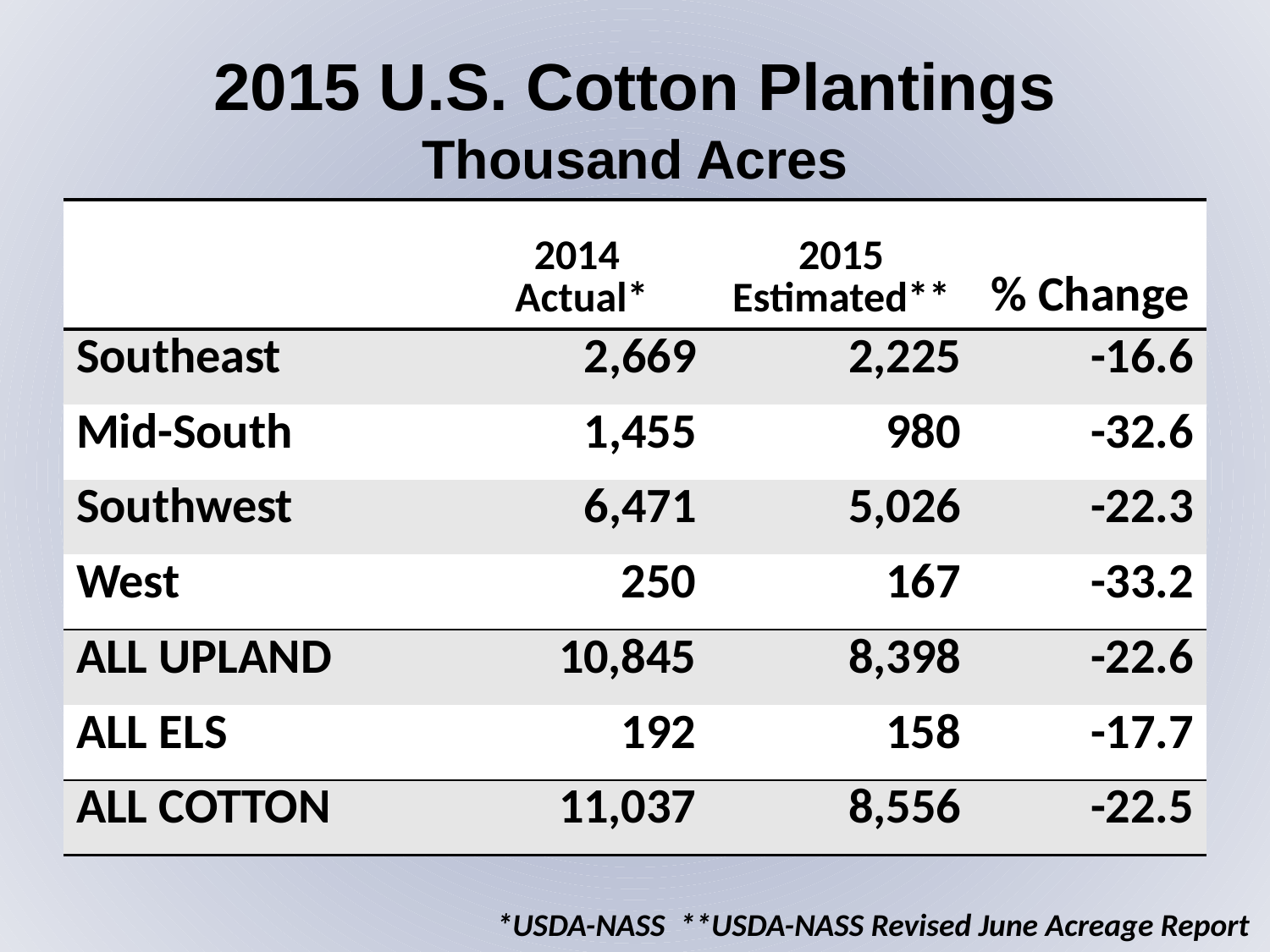

2015 U.S. Cotton Plantings
Thousand Acres
|  | 2014 Actual\* | 2015 Estimated\*\* | % Change |
| --- | --- | --- | --- |
| Southeast | 2,669 | 2,225 | -16.6 |
| Mid-South | 1,455 | 980 | -32.6 |
| Southwest | 6,471 | 5,026 | -22.3 |
| West | 250 | 167 | -33.2 |
| ALL UPLAND | 10,845 | 8,398 | -22.6 |
| ALL ELS | 192 | 158 | -17.7 |
| ALL COTTON | 11,037 | 8,556 | -22.5 |
       *USDA-NASS  **USDA-NASS Revised June Acreage Report